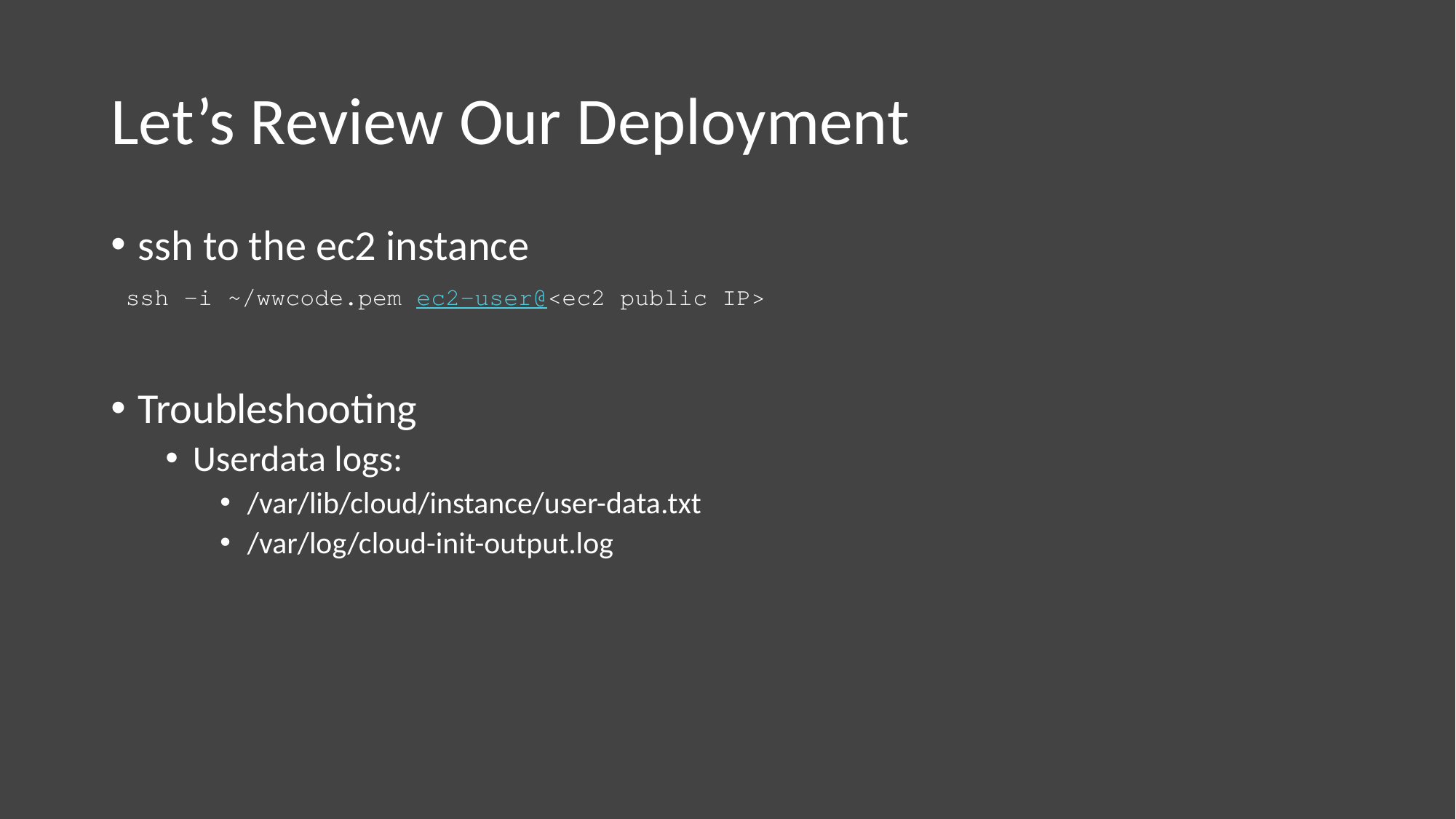

# Let’s Review Our Deployment
ssh to the ec2 instance
 ssh -i ~/wwcode.pem ec2-user@<ec2 public IP>

Troubleshooting
Userdata logs:
/var/lib/cloud/instance/user-data.txt
/var/log/cloud-init-output.log